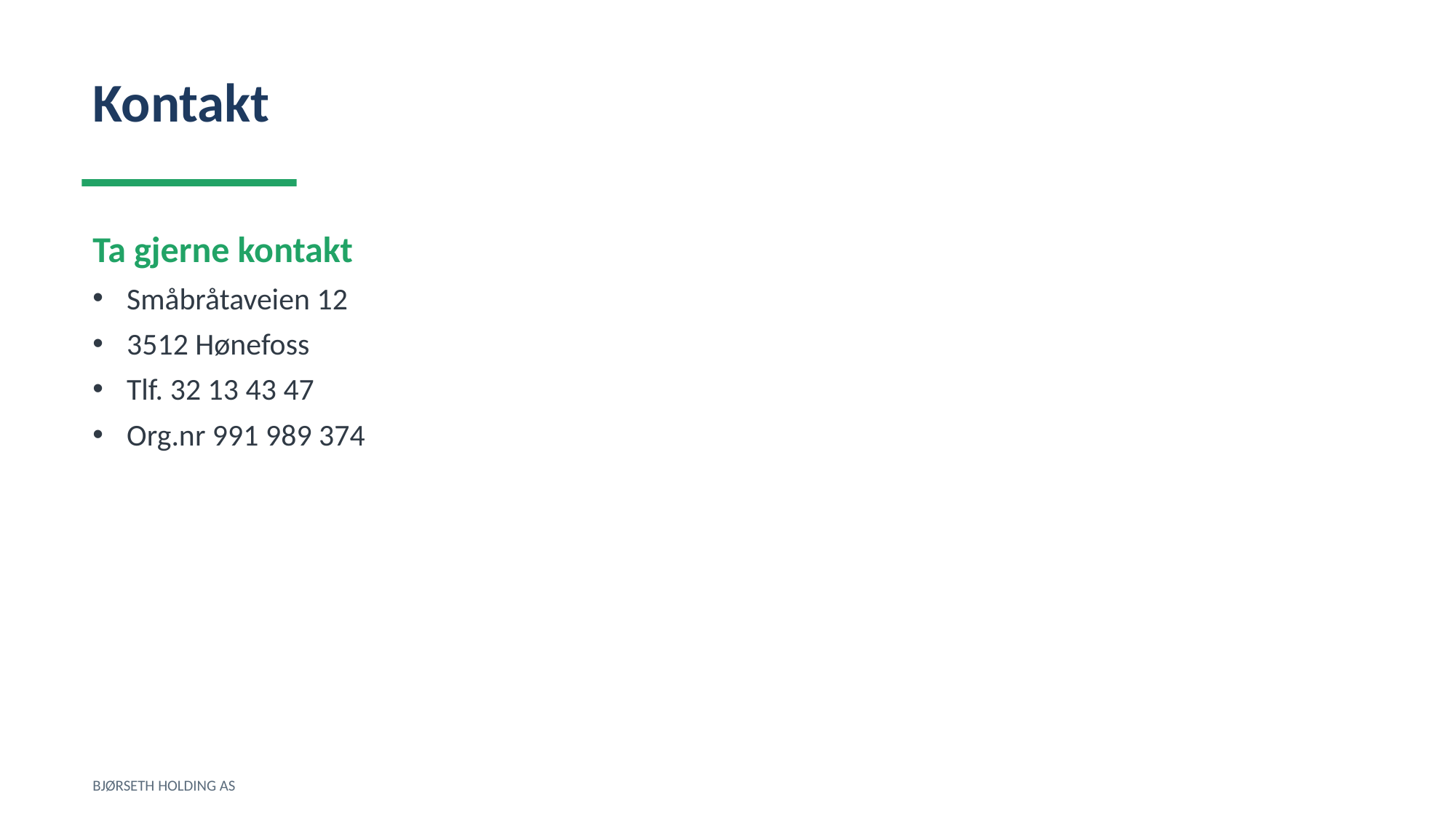

Kontakt

Ta gjerne kontakt
Småbråtaveien 12
3512 Hønefoss
Tlf. 32 13 43 47
Org.nr 991 989 374
BJØRSETH HOLDING AS